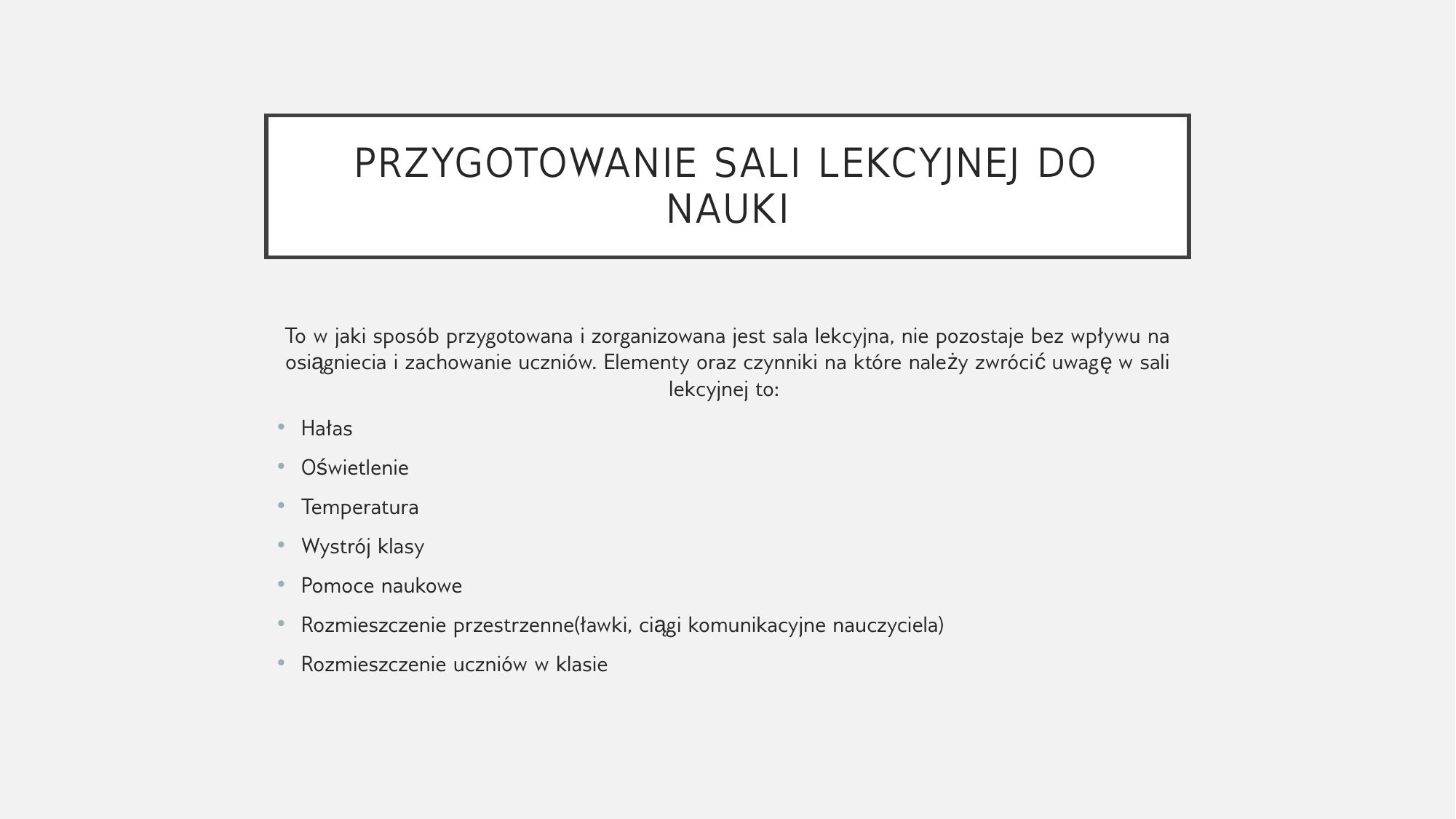

# Przygotowanie sali lekcyjnej do nauki
To w jaki sposób przygotowana i zorganizowana jest sala lekcyjna, nie pozostaje bez wpływu na osiągniecia i zachowanie uczniów. Elementy oraz czynniki na które należy zwrócić uwagę w sali lekcyjnej to:
Hałas
Oświetlenie
Temperatura
Wystrój klasy
Pomoce naukowe
Rozmieszczenie przestrzenne(ławki, ciągi komunikacyjne nauczyciela)
Rozmieszczenie uczniów w klasie